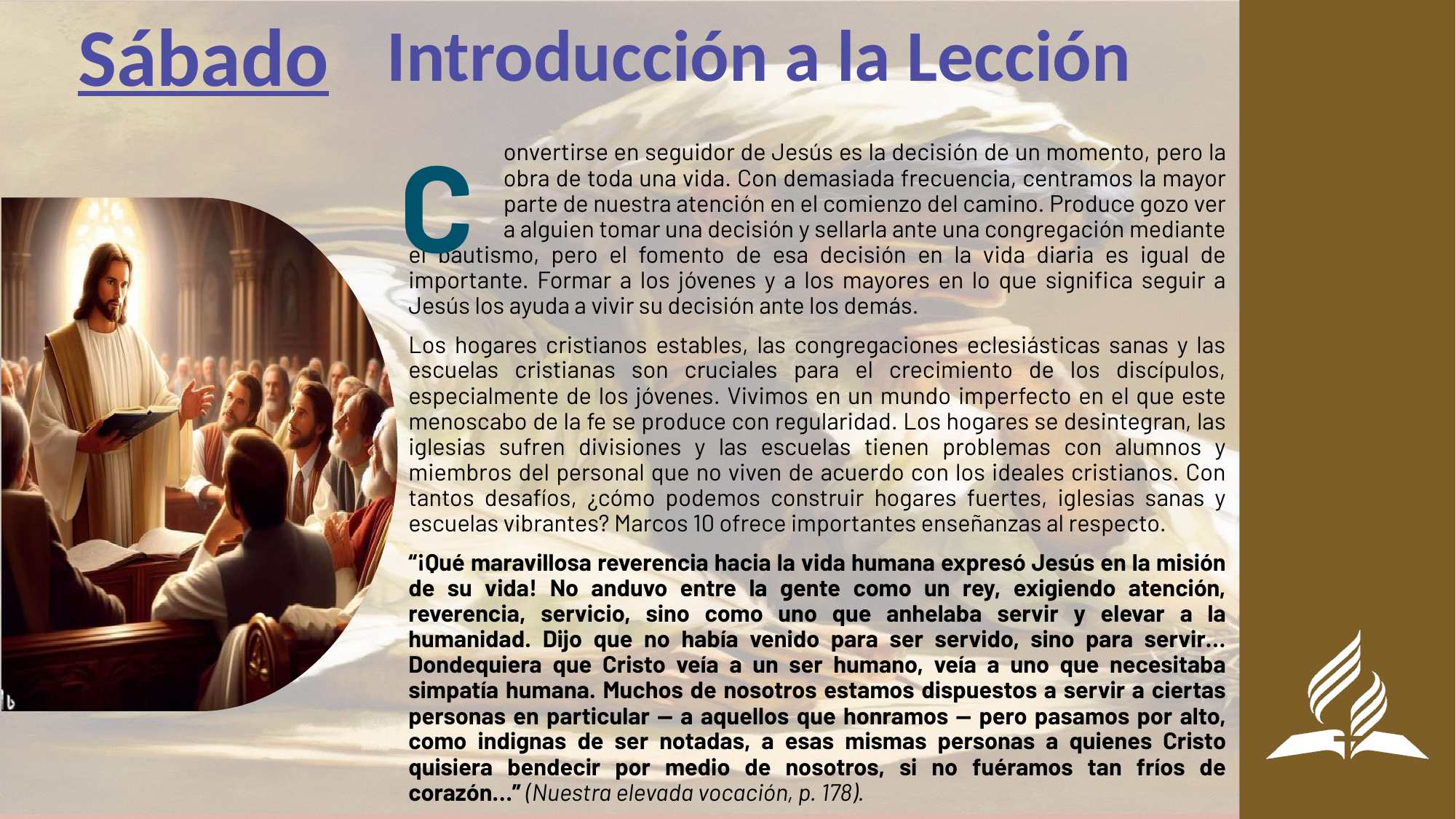

Sábado
Introducción a la Lección
C
	onvertirse en seguidor de Jesús es la decisión de un momento, pero la 	obra de toda una vida. Con demasiada frecuencia, centramos la mayor 	parte de nuestra atención en el comienzo del camino. Produce gozo ver 	a alguien tomar una decisión y sellarla ante una congregación mediante el bautismo, pero el fomento de esa decisión en la vida diaria es igual de importante. Formar a los jóvenes y a los mayores en lo que significa seguir a Jesús los ayuda a vivir su decisión ante los demás.
Los hogares cristianos estables, las congregaciones eclesiásticas sanas y las escuelas cristianas son cruciales para el crecimiento de los discípulos, especialmente de los jóvenes. Vivimos en un mundo imperfecto en el que este menoscabo de la fe se produce con regularidad. Los hogares se desintegran, las iglesias sufren divisiones y las escuelas tienen problemas con alumnos y miembros del personal que no viven de acuerdo con los ideales cristianos. Con tantos desafíos, ¿cómo podemos construir hogares fuertes, iglesias sanas y escuelas vibrantes? Marcos 10 ofrece importantes enseñanzas al respecto.
“¡Qué maravillosa reverencia hacia la vida humana expresó Jesús en la misión de su vida! No anduvo entre la gente como un rey, exigiendo atención, reverencia, servicio, sino como uno que anhelaba servir y elevar a la humanidad. Dijo que no había venido para ser servido, sino para servir… Dondequiera que Cristo veía a un ser humano, veía a uno que necesitaba simpatía humana. Muchos de nosotros estamos dispuestos a servir a ciertas personas en particular — a aquellos que honramos — pero pasamos por alto, como indignas de ser notadas, a esas mismas personas a quienes Cristo quisiera bendecir por medio de nosotros, si no fuéramos tan fríos de corazón…” (Nuestra elevada vocación, p. 178).